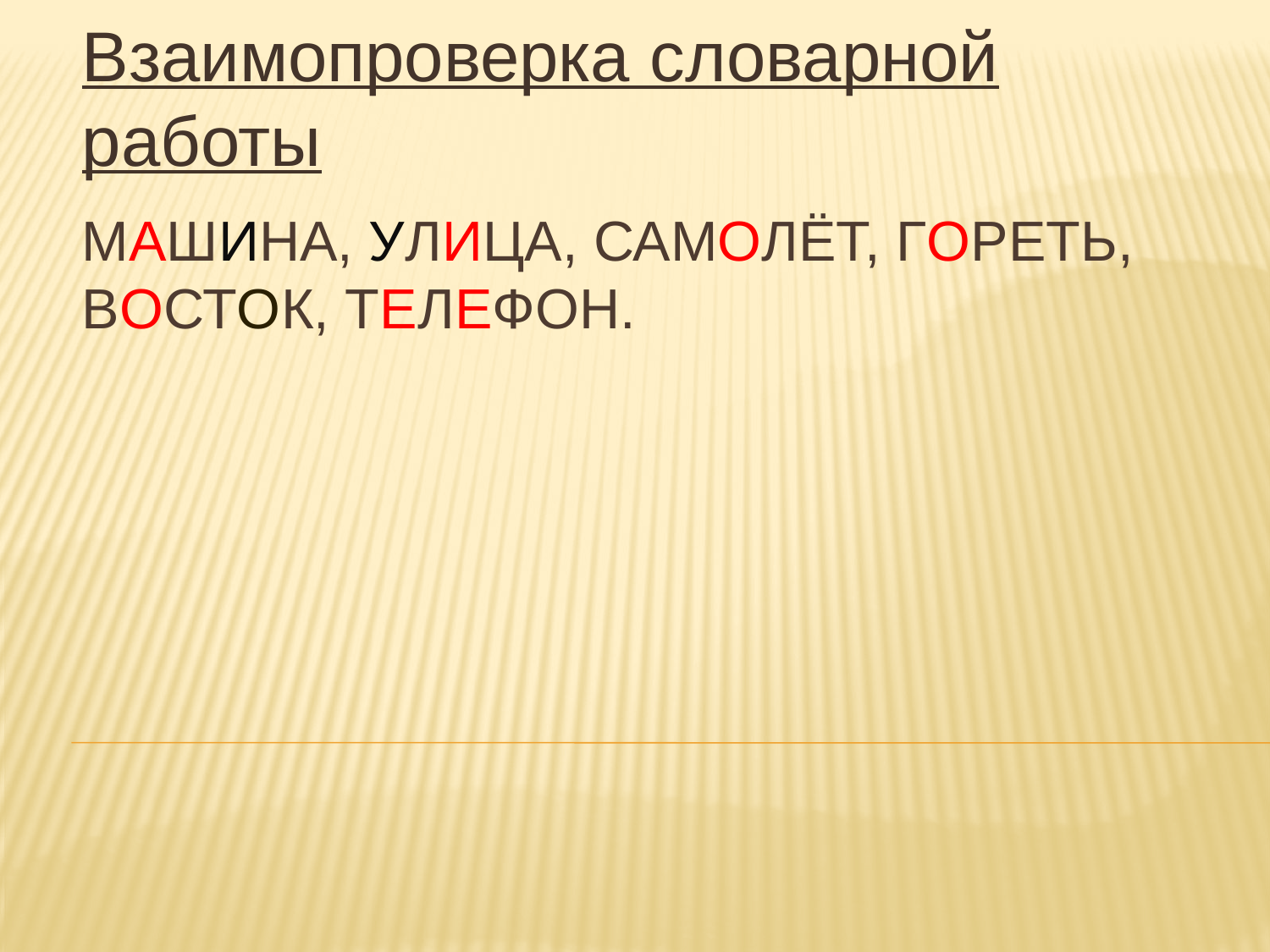

Взаимопроверка словарной работы
# Машина, улица, самолёт, гореть, восток, телефон.